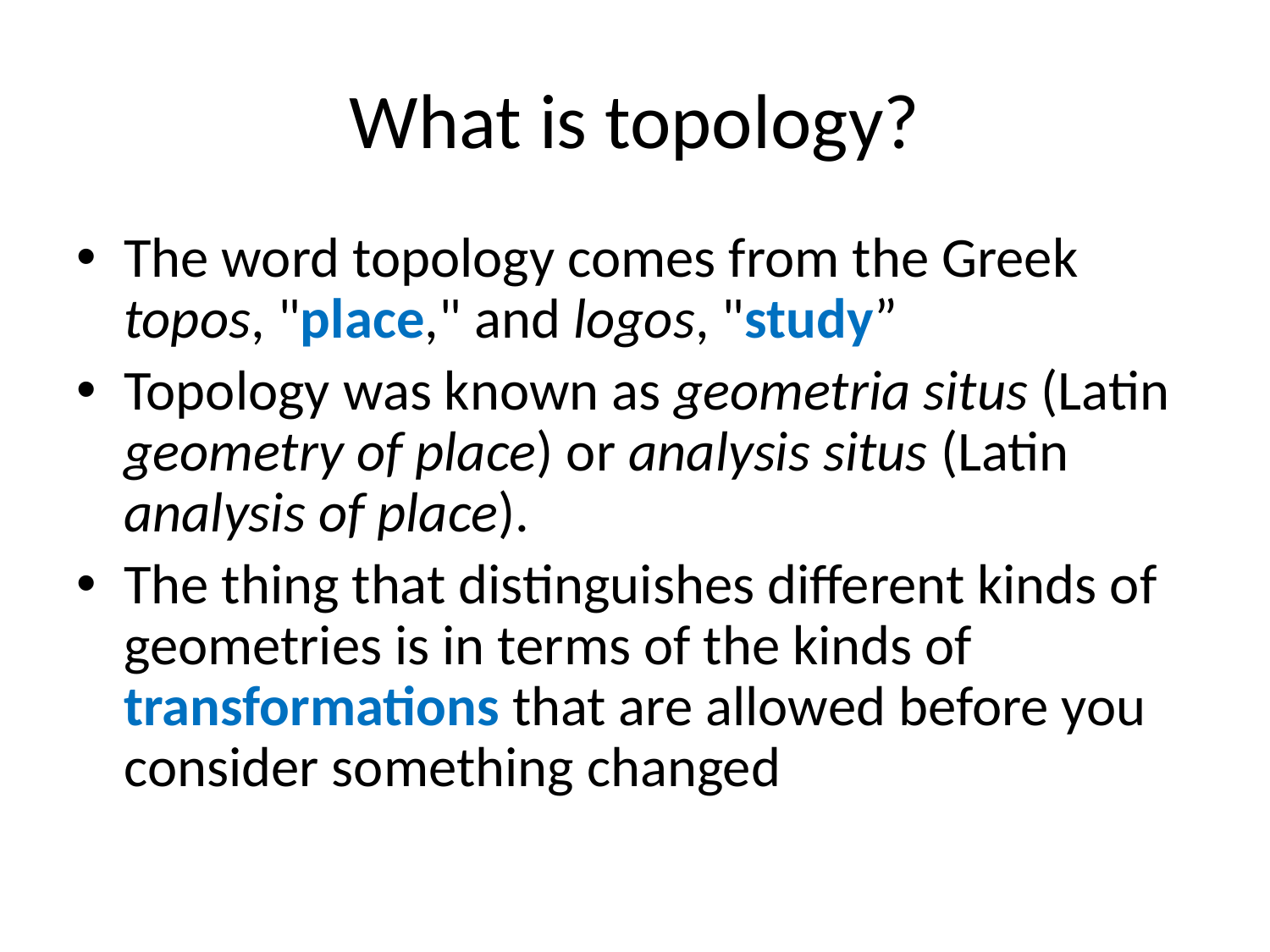

# What is topology?
The word topology comes from the Greek topos, "place," and logos, "study”
Topology was known as geometria situs (Latin geometry of place) or analysis situs (Latin analysis of place).
The thing that distinguishes different kinds of geometries is in terms of the kinds of transformations that are allowed before you consider something changed